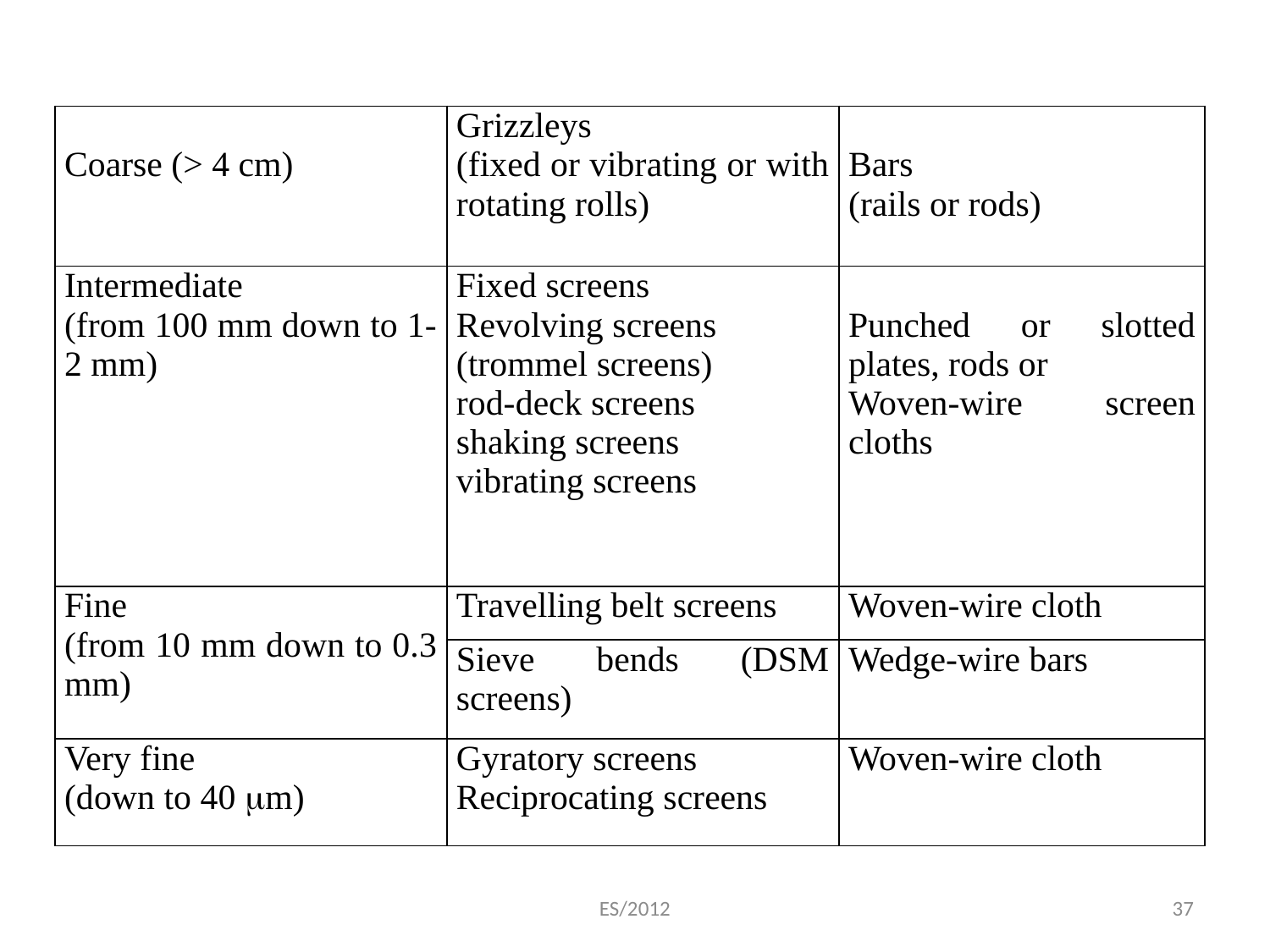

| Coarse (> 4 cm) | Grizzleys (fixed or vibrating or with rotating rolls) | Bars (rails or rods) |
| --- | --- | --- |
| Intermediate (from 100 mm down to 1-2 mm) | Fixed screens Revolving screens (trommel screens) rod-deck screens shaking screens vibrating screens | Punched or slotted plates, rods or Woven-wire screen cloths |
| Fine (from 10 mm down to 0.3 mm) | Travelling belt screens | Woven-wire cloth |
|  | Sieve bends (DSM screens) | Wedge-wire bars |
| Very fine (down to 40 μm) | Gyratory screens Reciprocating screens | Woven-wire cloth |
ES/2012
37